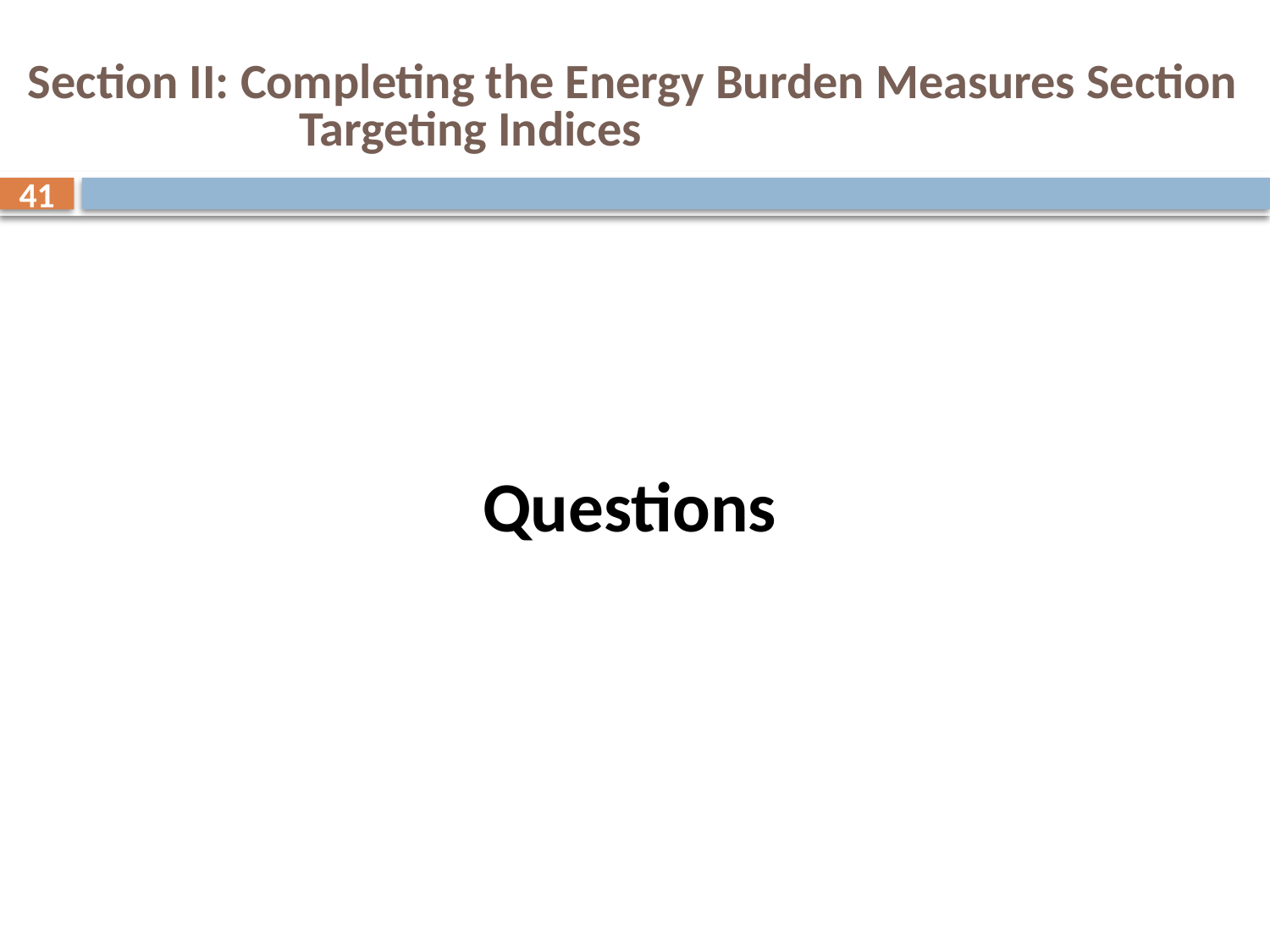

Section II: Completing the Energy Burden Measures Section Targeting Indices
41

Questions